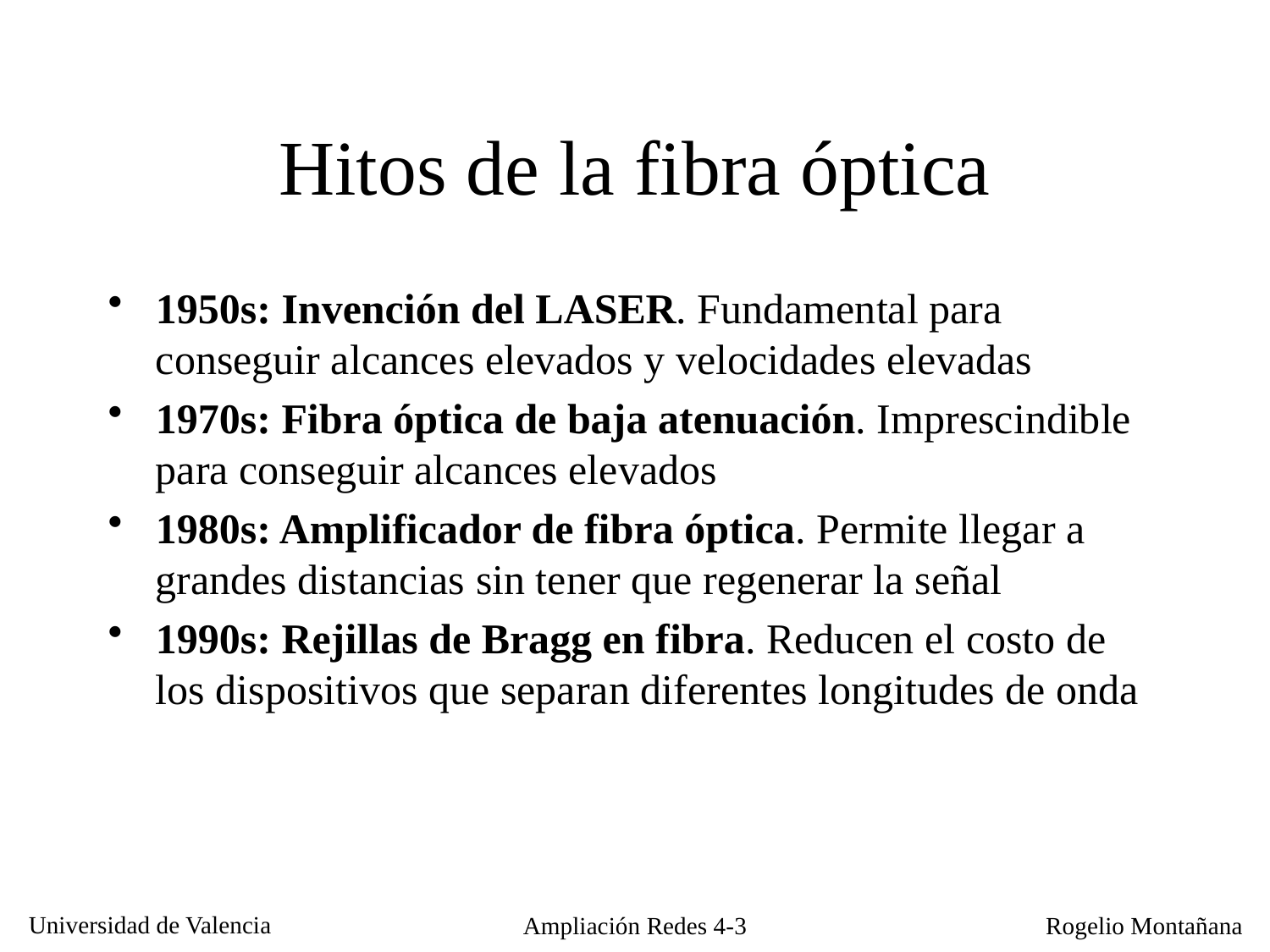

# Hitos de la fibra óptica
1950s: Invención del LASER. Fundamental para conseguir alcances elevados y velocidades elevadas
1970s: Fibra óptica de baja atenuación. Imprescindible para conseguir alcances elevados
1980s: Amplificador de fibra óptica. Permite llegar a grandes distancias sin tener que regenerar la señal
1990s: Rejillas de Bragg en fibra. Reducen el costo de los dispositivos que separan diferentes longitudes de onda
Ampliación Redes 4-3